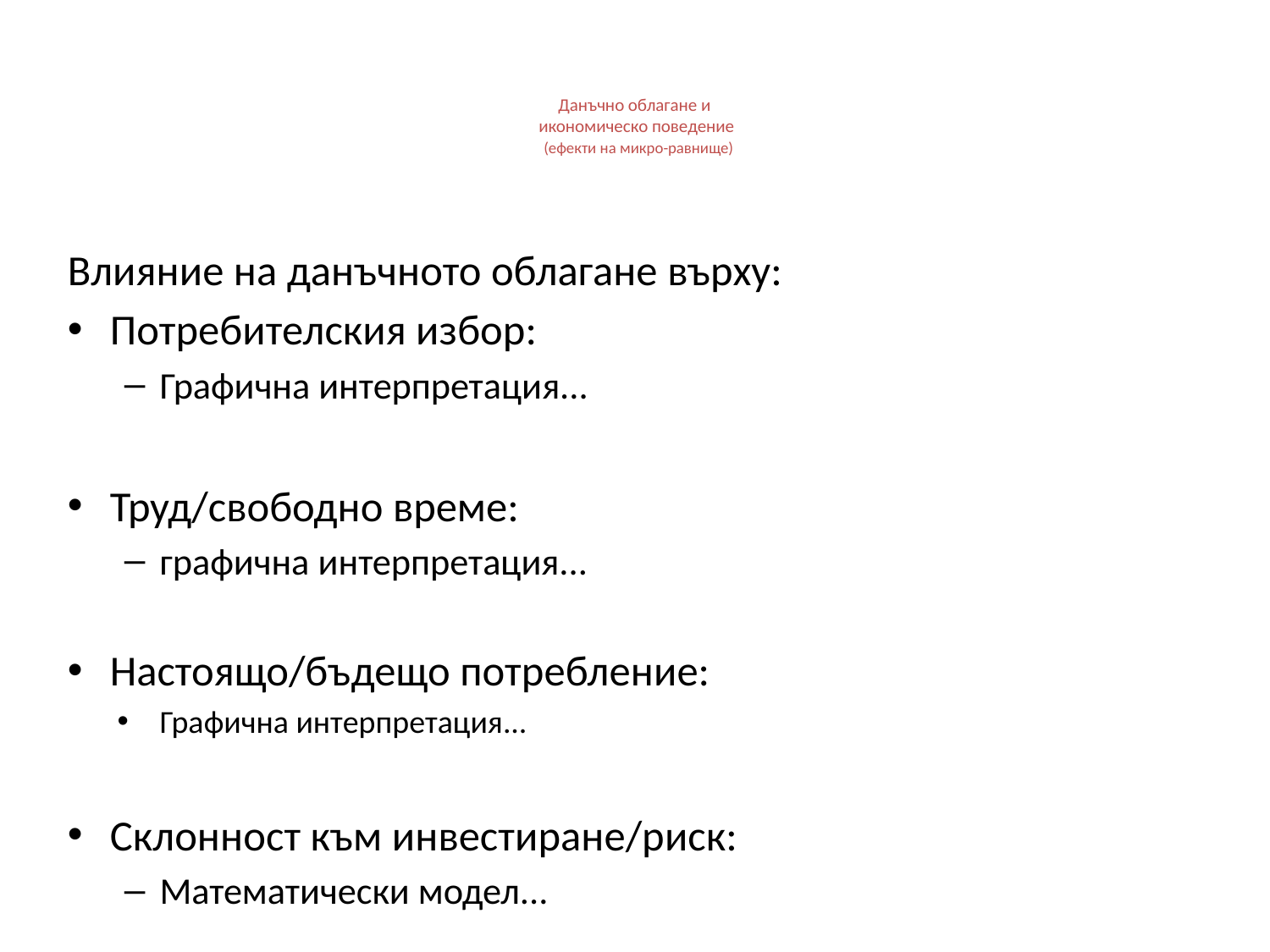

# Данъчно облагане и икономическо поведение (ефекти на микро-равнище)
Влияние на данъчното облагане върху:
Потребителския избор:
Графична интерпретация...

Труд/свободно време:
графична интерпретация...

Настоящо/бъдещо потребление:
Графична интерпретация...

Склонност към инвестиране/риск:
Математически модел...